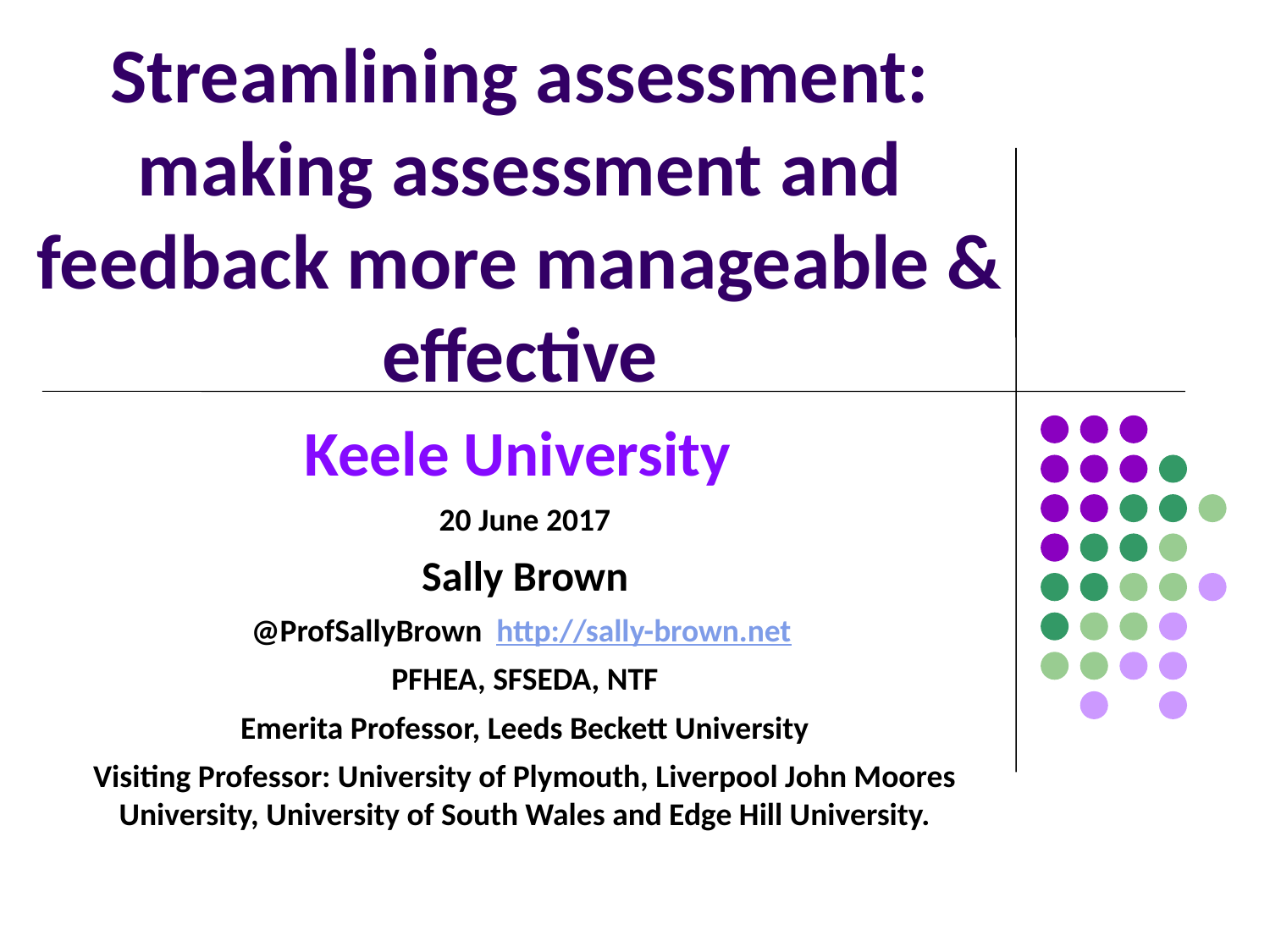

# Streamlining assessment: making assessment and feedback more manageable & effective
Keele University
20 June 2017
Sally Brown
@ProfSallyBrown  http://sally-brown.net
PFHEA, SFSEDA, NTF
Emerita Professor, Leeds Beckett University
Visiting Professor: University of Plymouth, Liverpool John Moores University, University of South Wales and Edge Hill University.